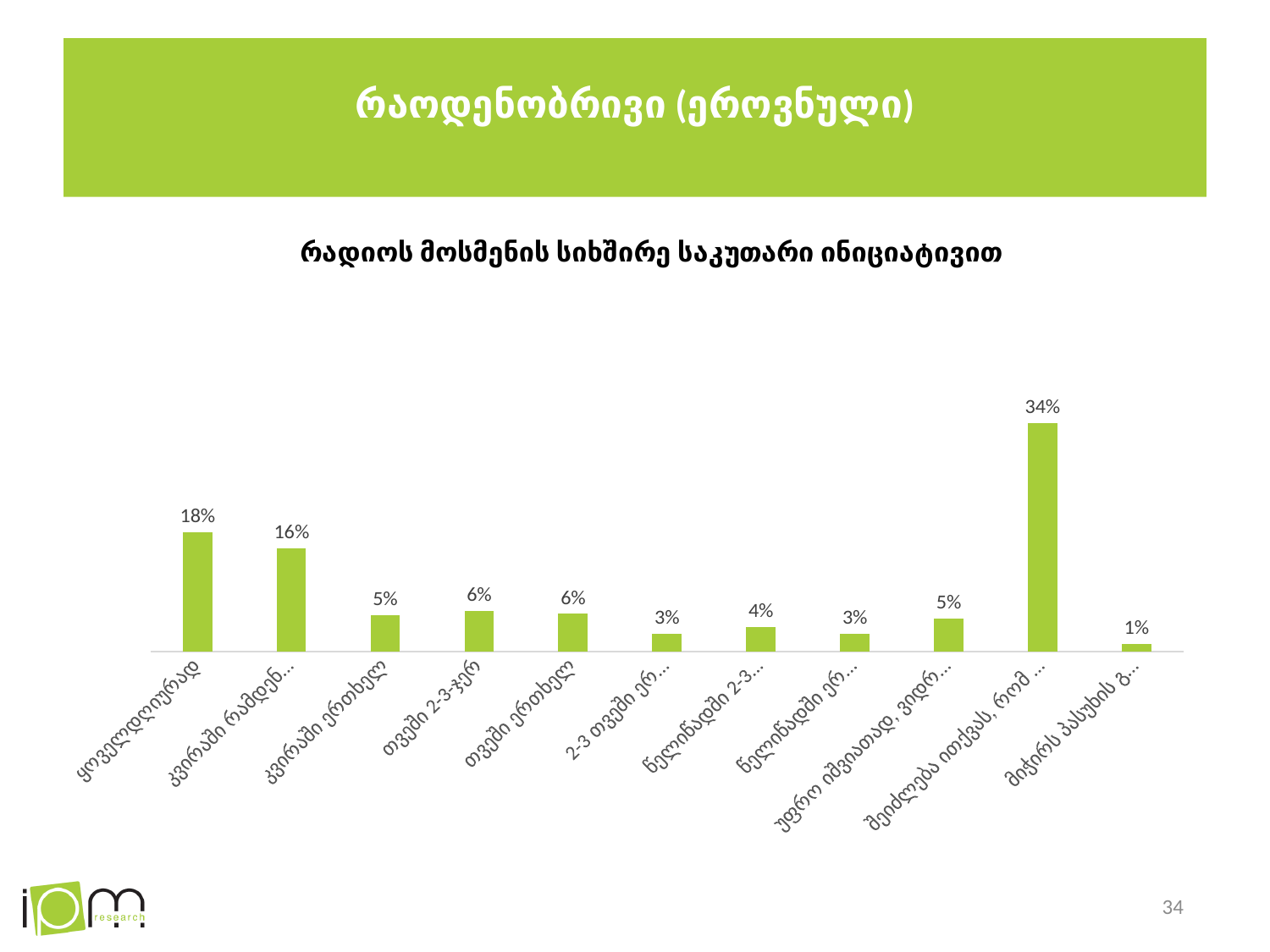

# რაოდენობრივი (ეროვნული)

### Chart: რადიოს მოსმენის სიხშირე საკუთარი ინიციატივით

| Category | ოჯახის წევრების რაოდენობა |
|---|---|
| ყოველდღიურად | 0.179524 |
| კვირაში რამდენჯერმე | 0.155 |
| კვირაში ერთხელ | 0.054286 |
| თვეში 2-3-ჯერ | 0.06119 |
| თვეში ერთხელ | 0.056429 |
| 2-3 თვეში ერთხელ | 0.026905 |
| წელიწადში 2-3-ჯერ | 0.03619 |
| წელიწადში ერთხელ | 0.026667 |
| უფრო იშვიათად, ვიდრე წელიწადში ერთხელ | 0.049048 |
| შეიძლება ითქვას, რომ პასიური მსმენელი ვარ | 0.343333 |
| მიჭირს პასუხის გაცემა | 0.011429 |
34